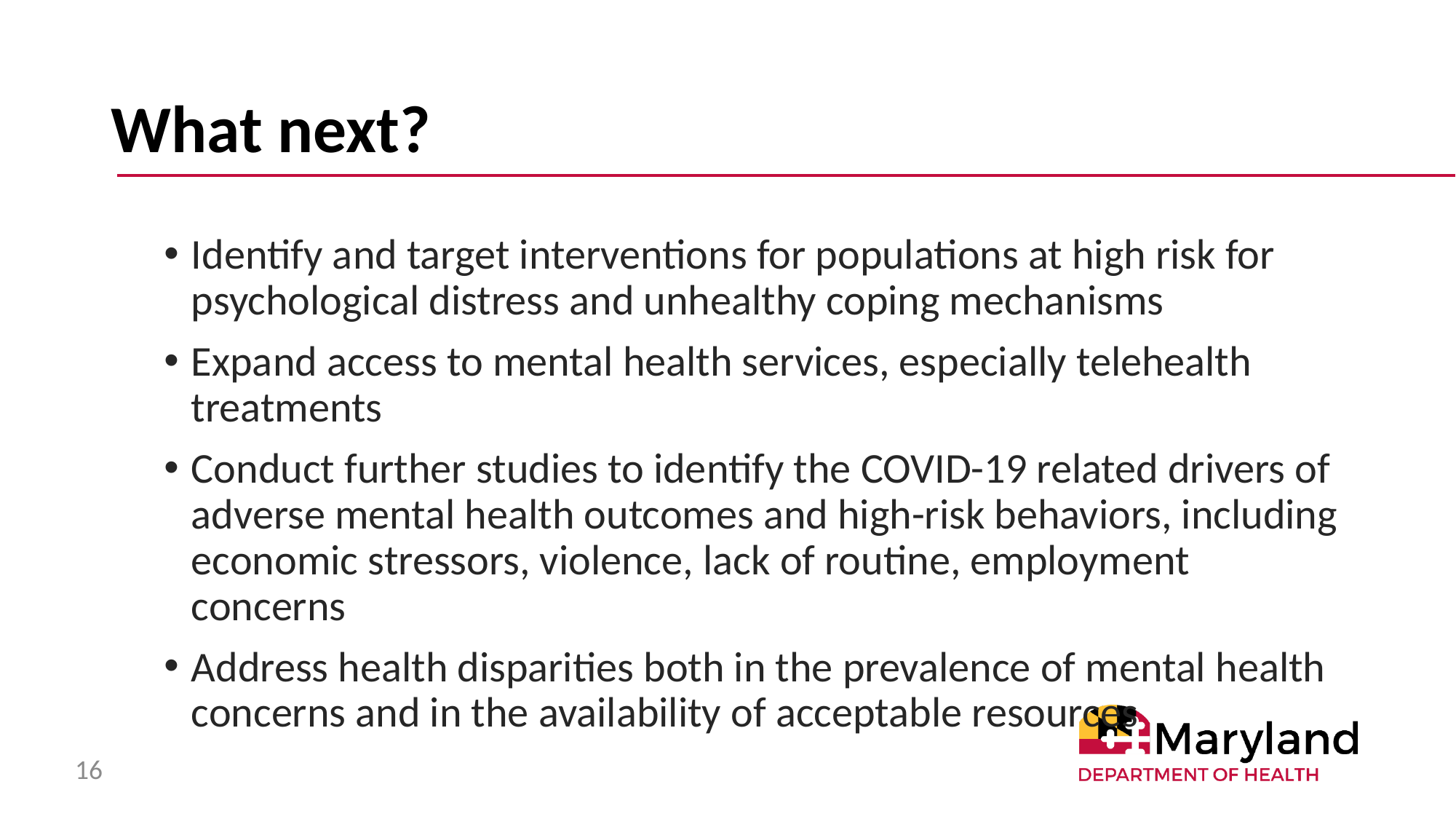

# What next?
Identify and target interventions for populations at high risk for psychological distress and unhealthy coping mechanisms
Expand access to mental health services, especially telehealth treatments
Conduct further studies to identify the COVID-19 related drivers of adverse mental health outcomes and high-risk behaviors, including economic stressors, violence, lack of routine, employment concerns
Address health disparities both in the prevalence of mental health concerns and in the availability of acceptable resources
16